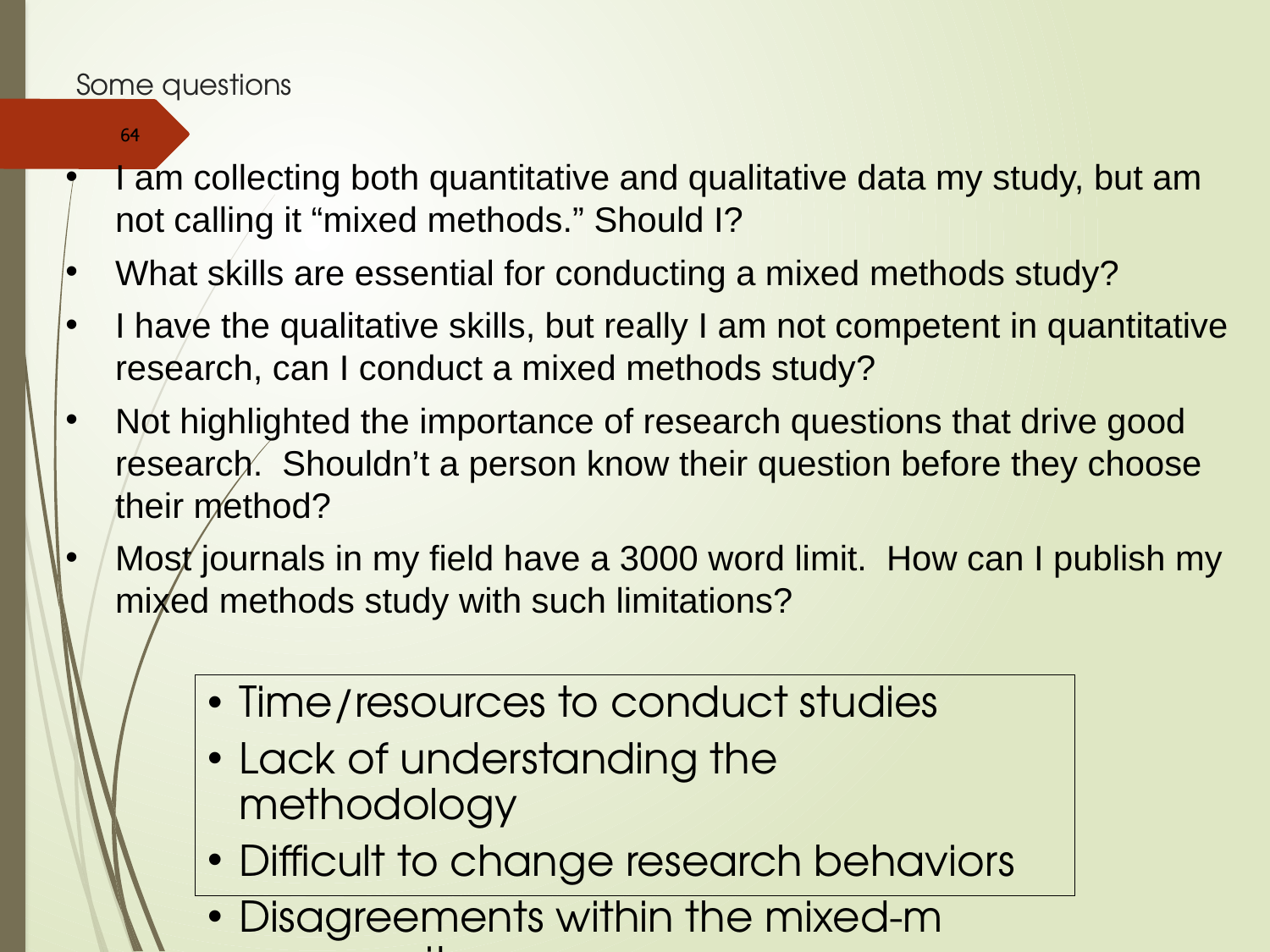

# Some questions
64
I am collecting both quantitative and qualitative data my study, but am not calling it “mixed methods.” Should I?
What skills are essential for conducting a mixed methods study?
I have the qualitative skills, but really I am not competent in quantitative research, can I conduct a mixed methods study?
Not highlighted the importance of research questions that drive good research.  Shouldn’t a person know their question before they choose their method?
Most journals in my field have a 3000 word limit.  How can I publish my mixed methods study with such limitations?
Time/resources to conduct studies
Lack of understanding the methodology
Difficult to change research behaviors
Disagreements within the mixed-m community